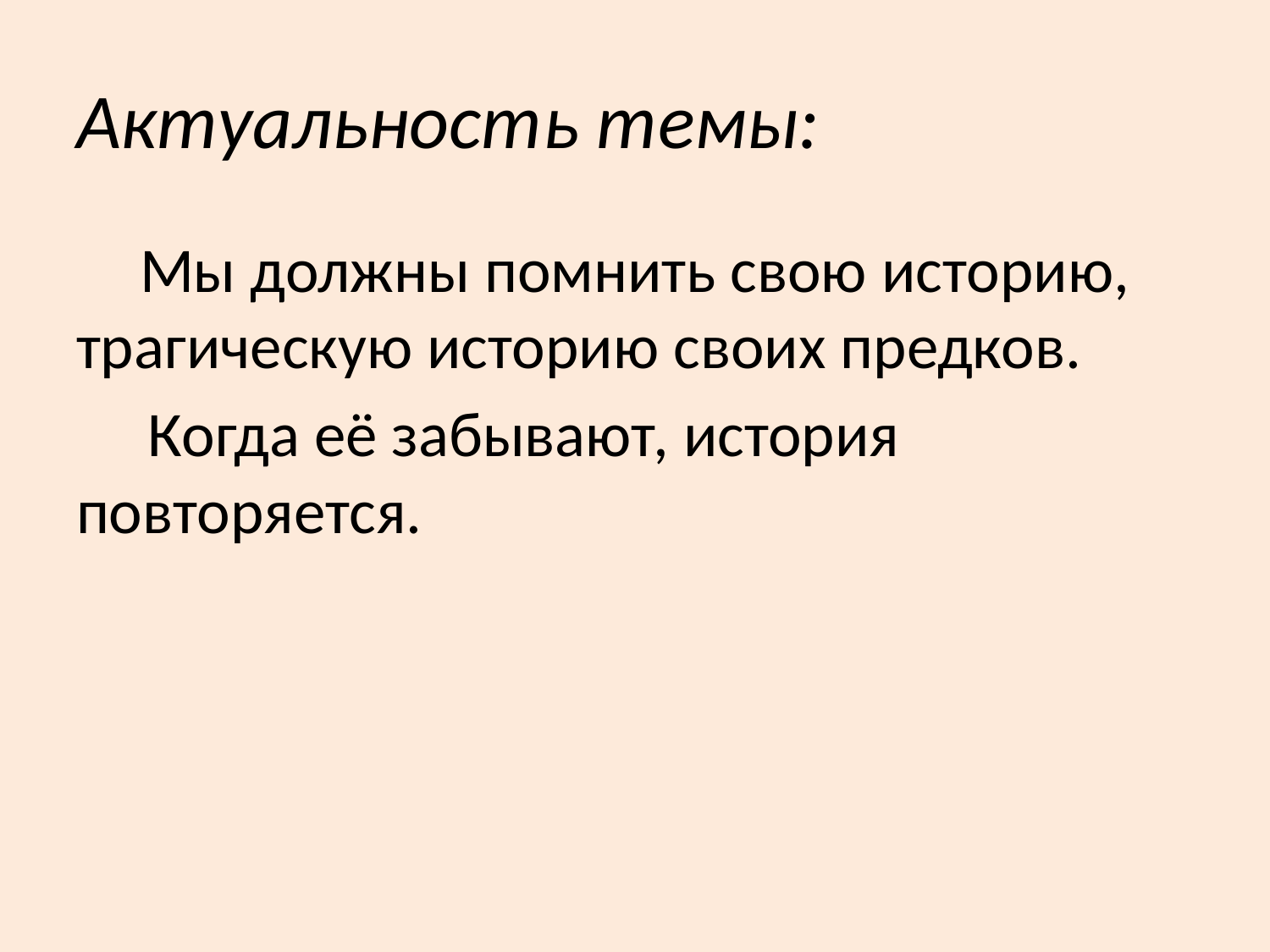

# Актуальность темы:
     Мы должны помнить свою историю, трагическую историю своих предков.
     Когда её забывают, история повторяется.